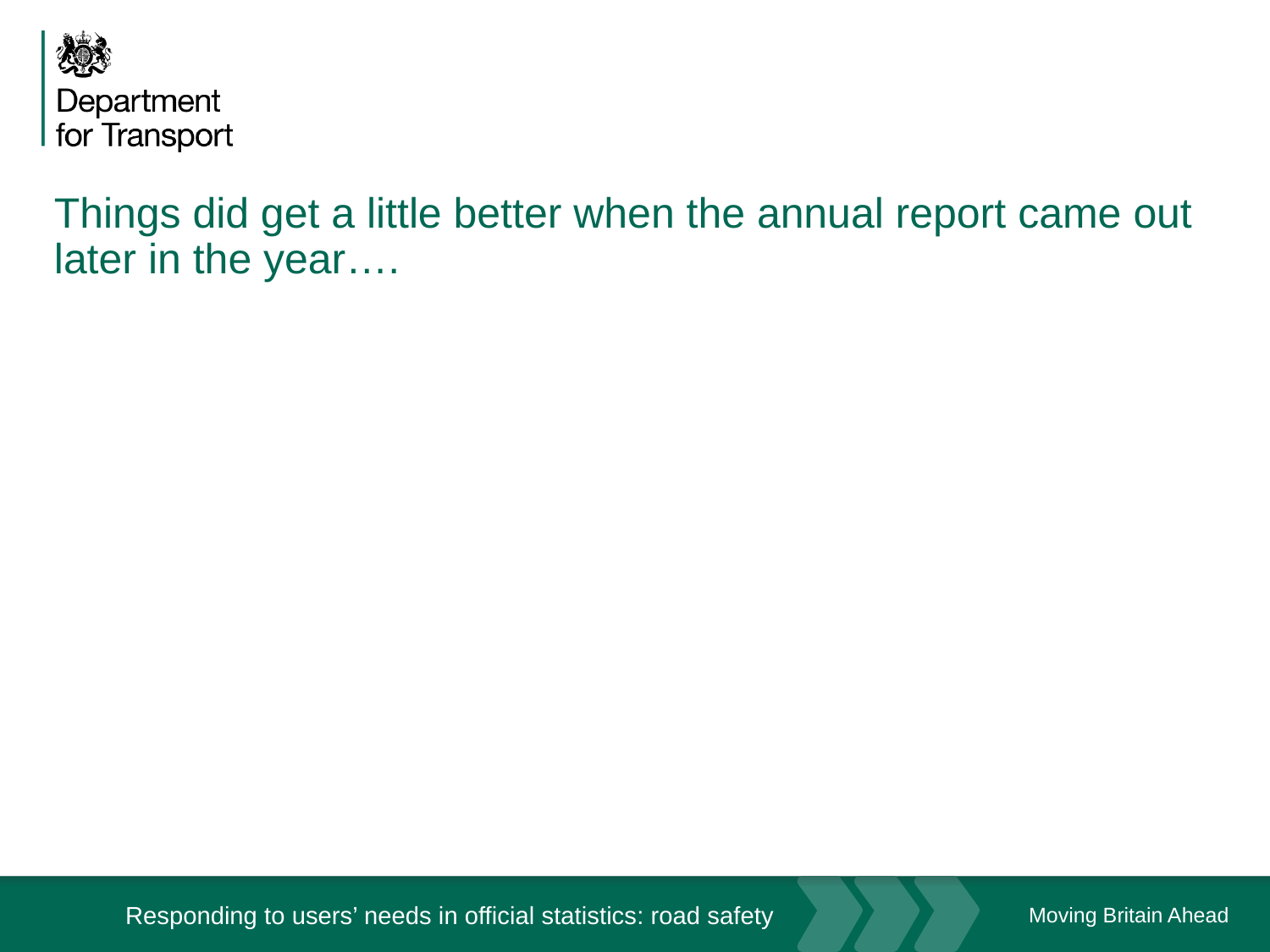

# Things did get a little better when the annual report came out later in the year….
Responding to users’ needs in official statistics: road safety
28 April '17